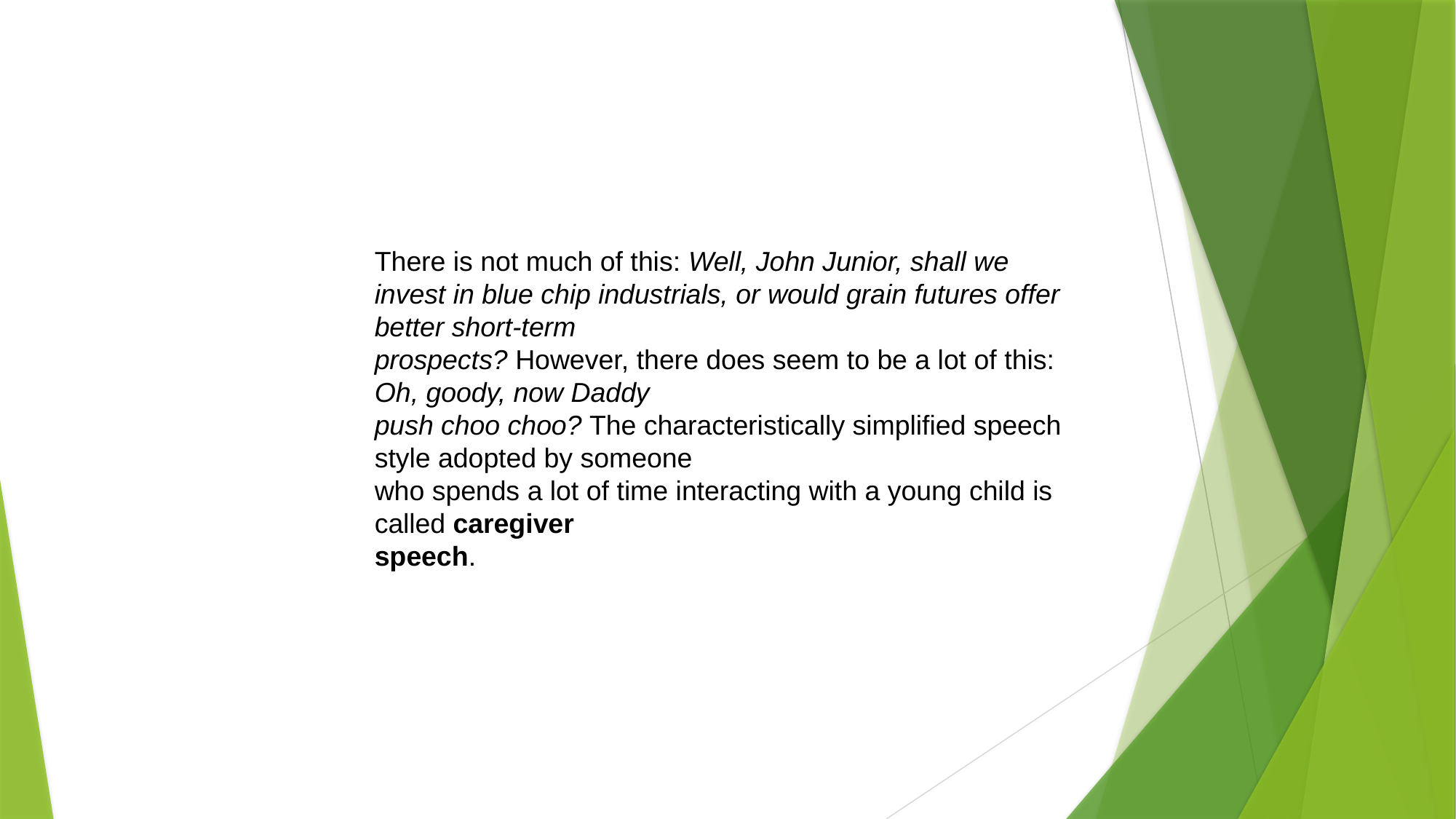

There is not much of this: Well, John Junior, shall we
invest in blue chip industrials, or would grain futures offer better short-term
prospects? However, there does seem to be a lot of this: Oh, goody, now Daddy
push choo choo? The characteristically simplified speech style adopted by someone
who spends a lot of time interacting with a young child is called caregiver
speech.